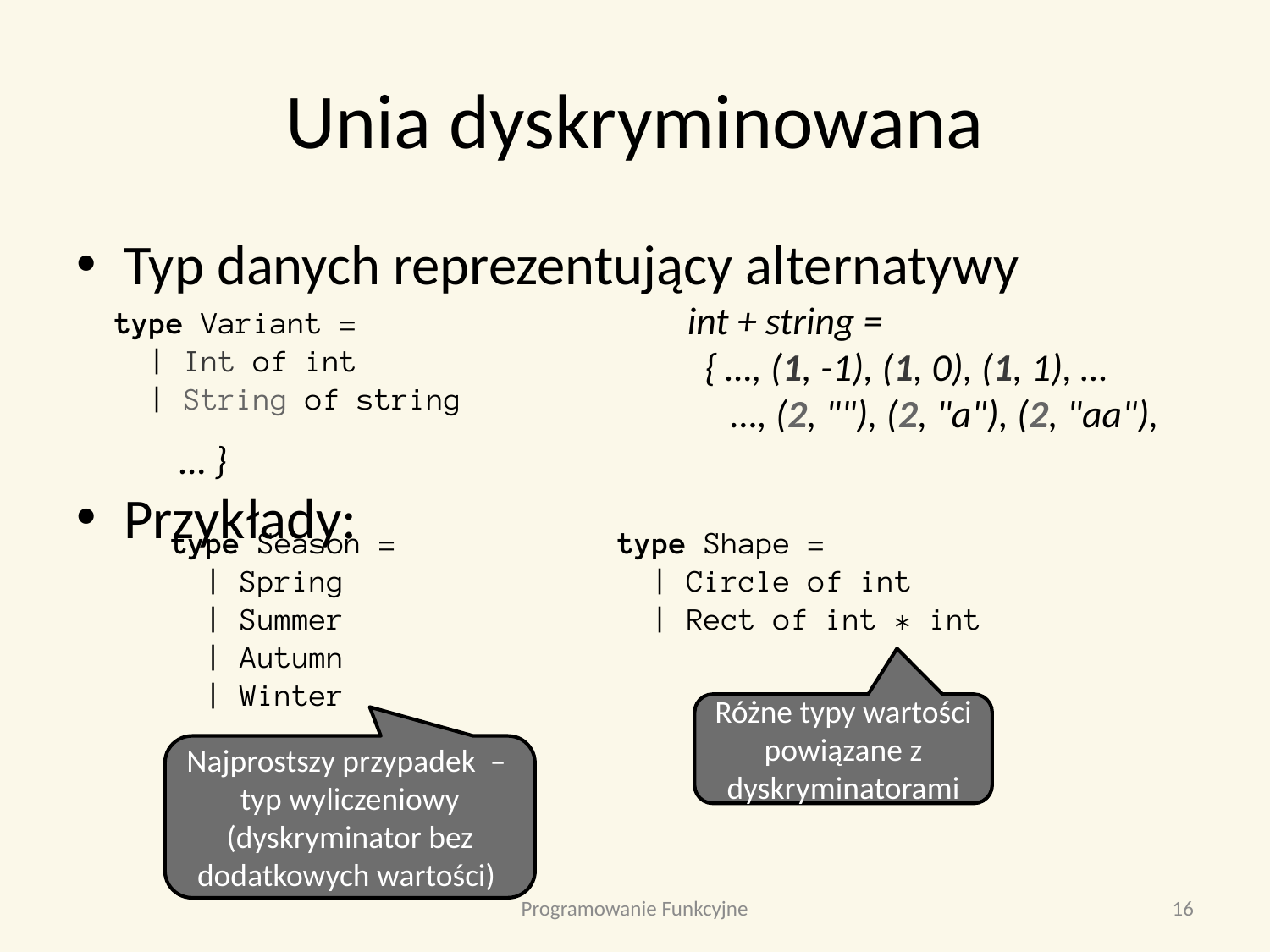

# Unia dyskryminowana
Typ danych reprezentujący alternatywy
					int + string =
					  { …, (1, -1), (1, 0), (1, 1), …
					     …, (2, ""), (2, "a"), (2, "aa"), … }
Przykłady:
type Variant =
  | Int of int
  | String of string

type Season =
  | Spring
  | Summer
  | Autumn
  | Winter
type Shape =
  | Circle of int
  | Rect of int * int
Różne typy wartości powiązane z dyskryminatorami
Najprostszy przypadek  –  typ wyliczeniowy (dyskryminator bez dodatkowych wartości)
Programowanie Funkcyjne
16